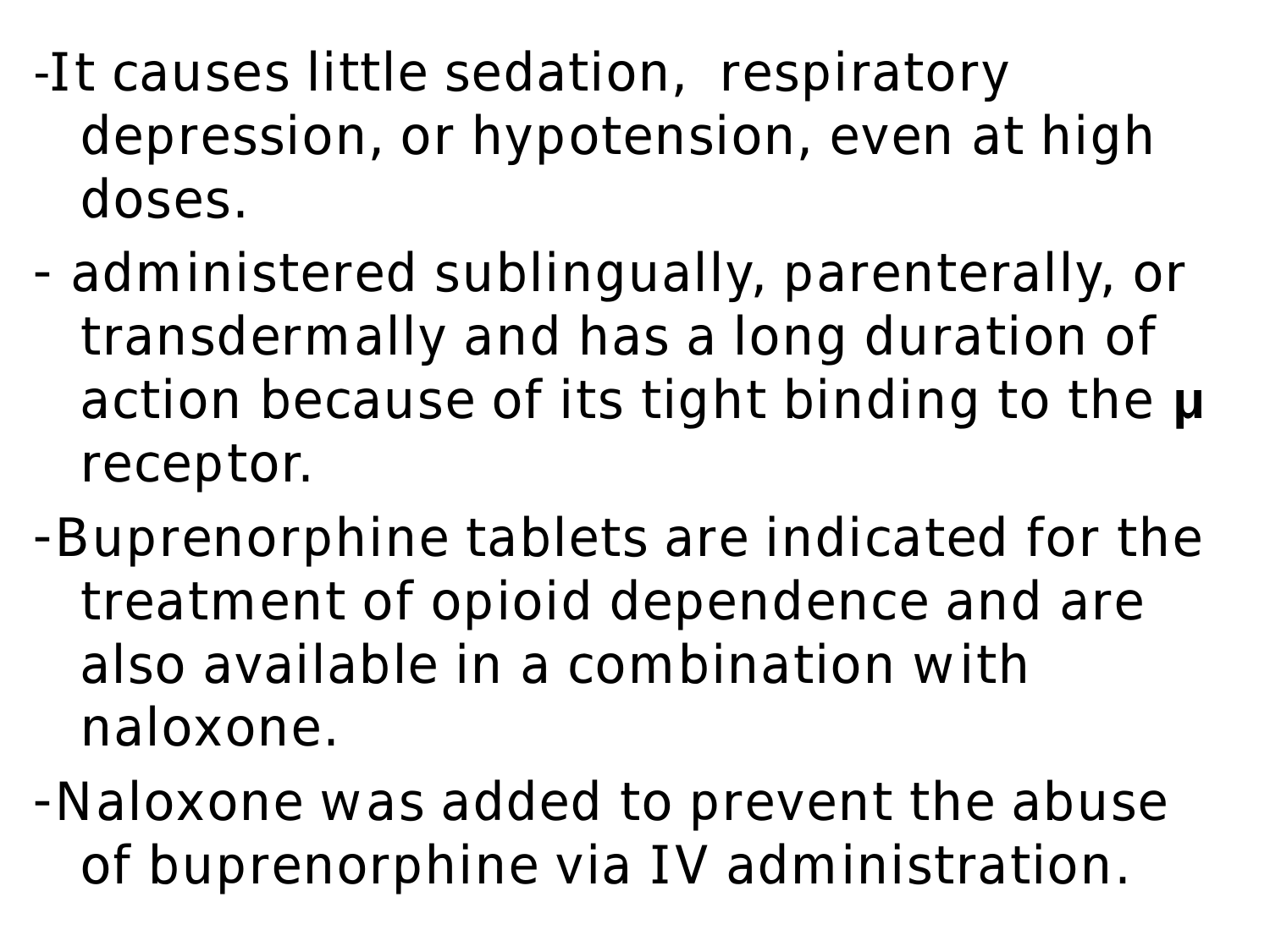

-It causes little sedation,  respiratory depression, or hypotension, even at high doses.
- administered sublingually, parenterally, or transdermally and has a long duration of action because of its tight binding to the μ receptor.
-Buprenorphine tablets are indicated for the treatment of opioid dependence and are also available in a combination with naloxone.
-Naloxone was added to prevent the abuse of buprenorphine via IV administration.